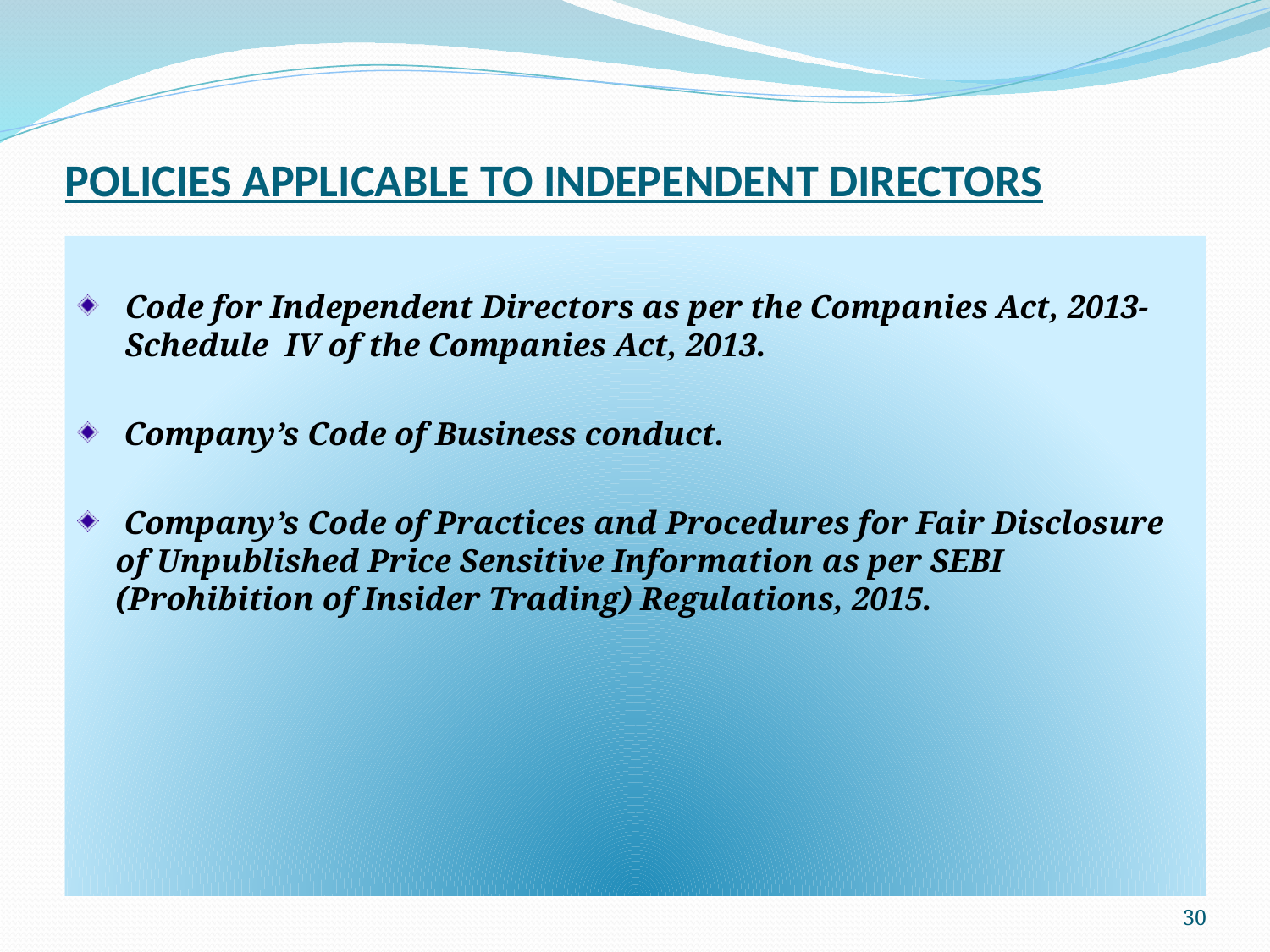

# POLICIES APPLICABLE TO INDEPENDENT DIRECTORS

Code for Independent Directors as per the Companies Act, 2013- Schedule  IV of the Companies Act, 2013.

 Company’s Code of Business conduct.

 Company’s Code of Practices and Procedures for Fair Disclosure of Unpublished Price Sensitive Information as per SEBI (Prohibition of Insider Trading) Regulations, 2015.
30